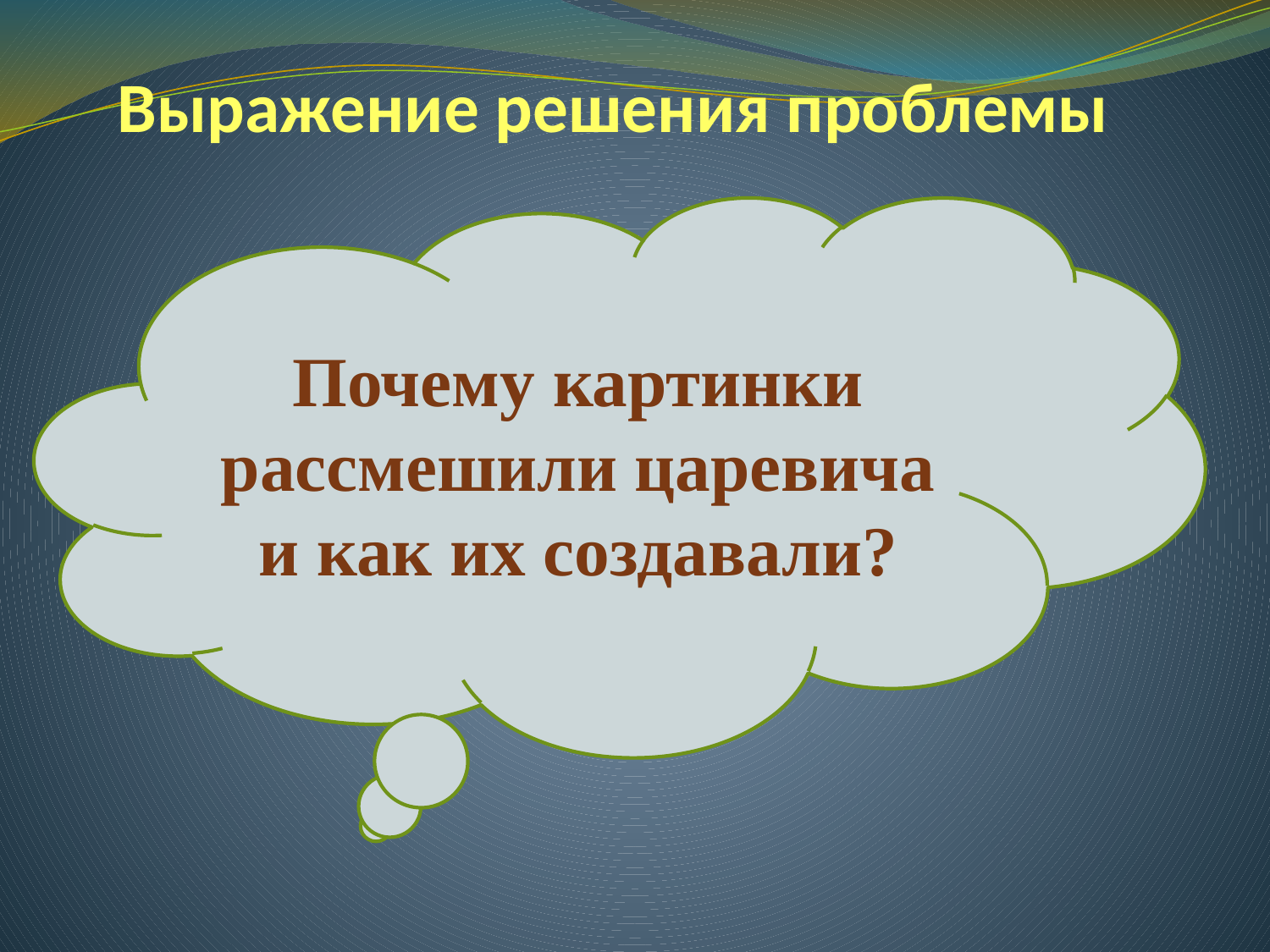

# Выражение решения проблемы
Почему картинки рассмешили царевича и как их создавали?